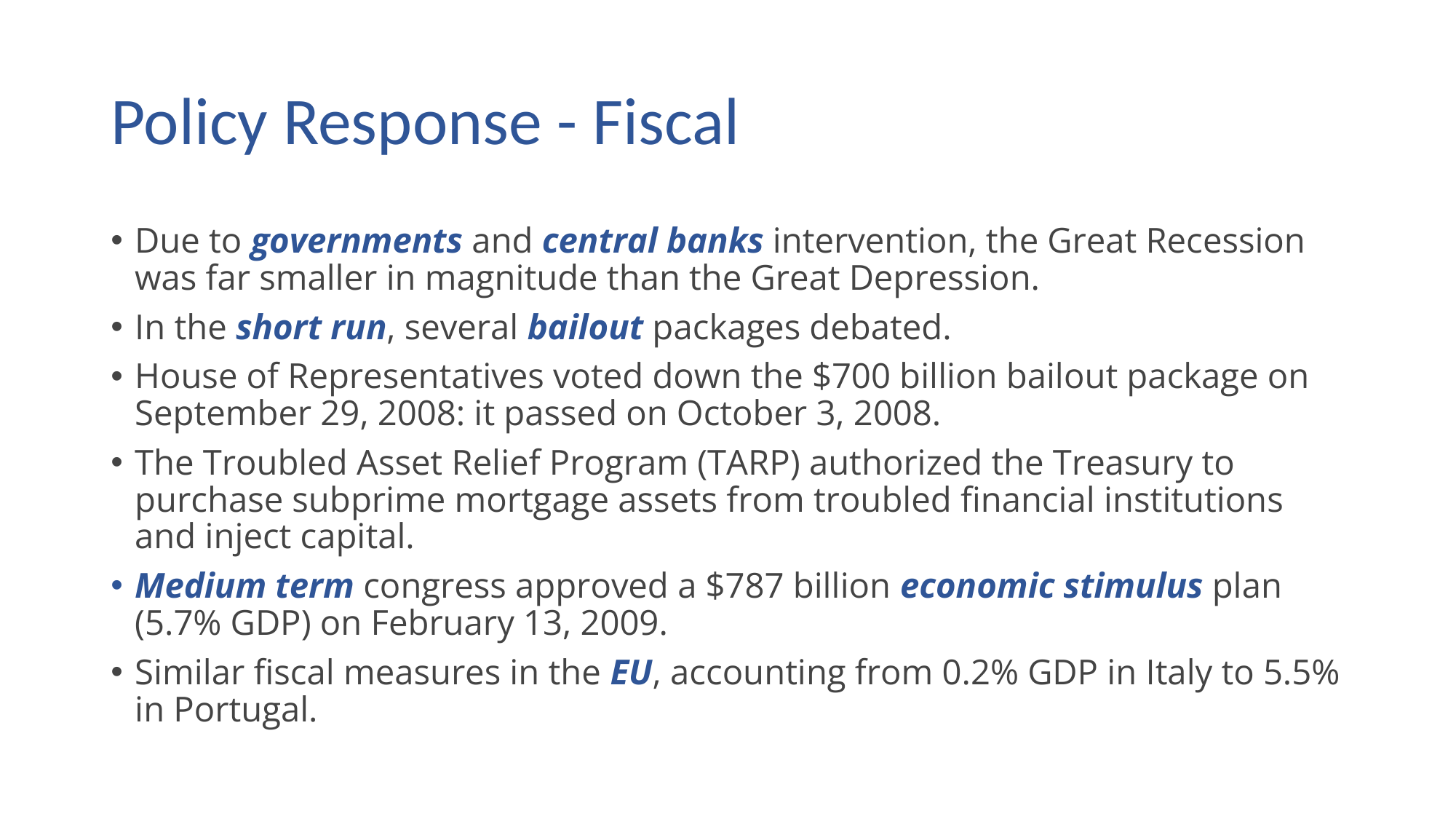

# Policy Response - Fiscal
Due to governments and central banks intervention, the Great Recession was far smaller in magnitude than the Great Depression.
In the short run, several bailout packages debated.
House of Representatives voted down the $700 billion bailout package on September 29, 2008: it passed on October 3, 2008.
The Troubled Asset Relief Program (TARP) authorized the Treasury to purchase subprime mortgage assets from troubled financial institutions and inject capital.
Medium term congress approved a $787 billion economic stimulus plan (5.7% GDP) on February 13, 2009.
Similar fiscal measures in the EU, accounting from 0.2% GDP in Italy to 5.5% in Portugal.